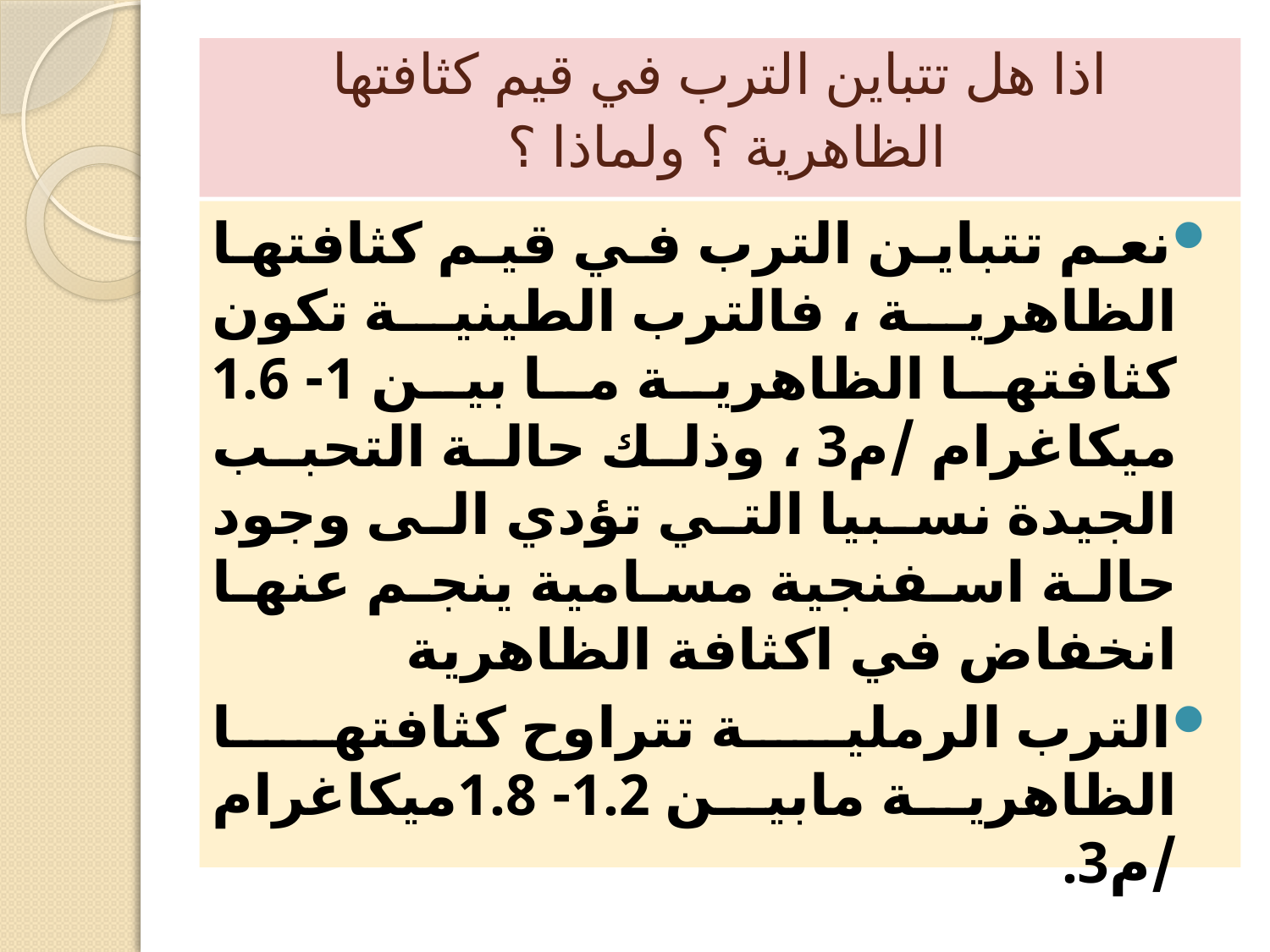

# اذا هل تتباين الترب في قيم كثافتها الظاهرية ؟ ولماذا ؟
نعم تتباين الترب في قيم كثافتها الظاهرية ، فالترب الطينية تكون كثافتها الظاهرية ما بين 1- 1.6 ميكاغرام /م3 ، وذلك حالة التحبب الجيدة نسبيا التي تؤدي الى وجود حالة اسفنجية مسامية ينجم عنها انخفاض في اكثافة الظاهرية
الترب الرملية تتراوح كثافتها الظاهرية مابين 1.2- 1.8ميكاغرام /م3.